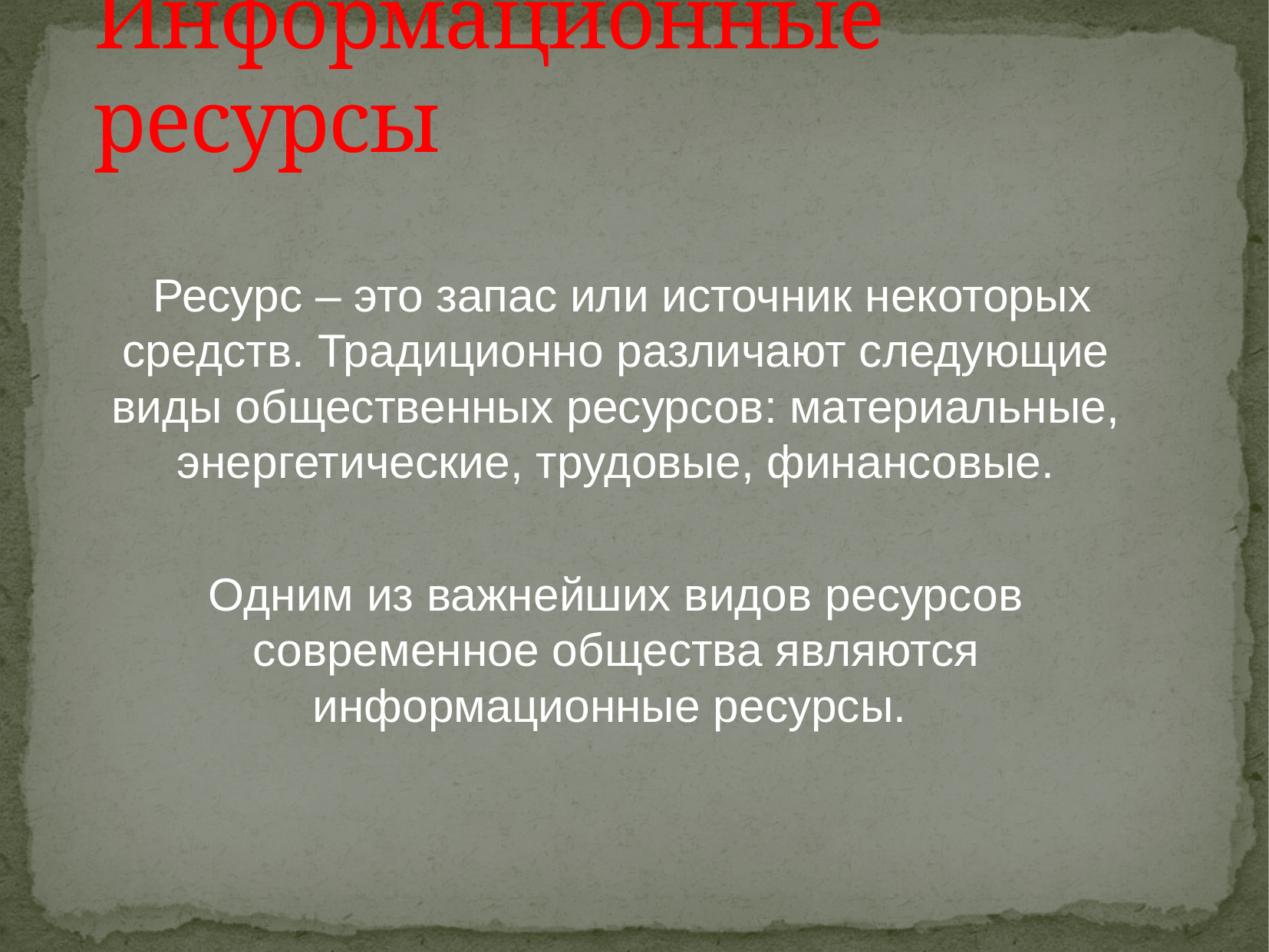

Информационные ресурсы
 Ресурс – это запас или источник некоторых средств. Традиционно различают следующие виды общественных ресурсов: материальные, энергетические, трудовые, финансовые.

Одним из важнейших видов ресурсов современное общества являются информационные ресурсы.